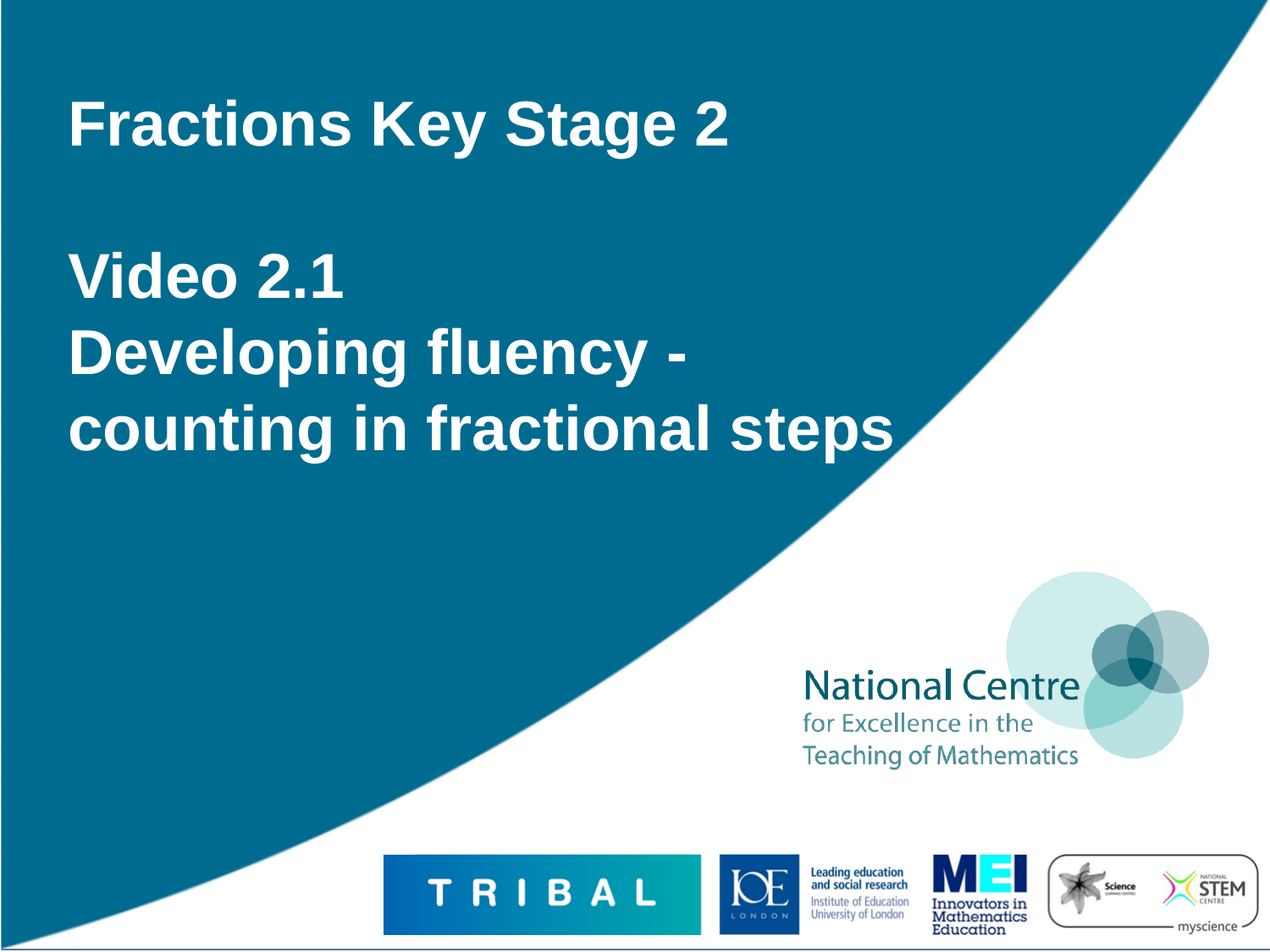

# Fractions Key Stage 2 Video 2.1 Developing fluency - counting in fractional steps